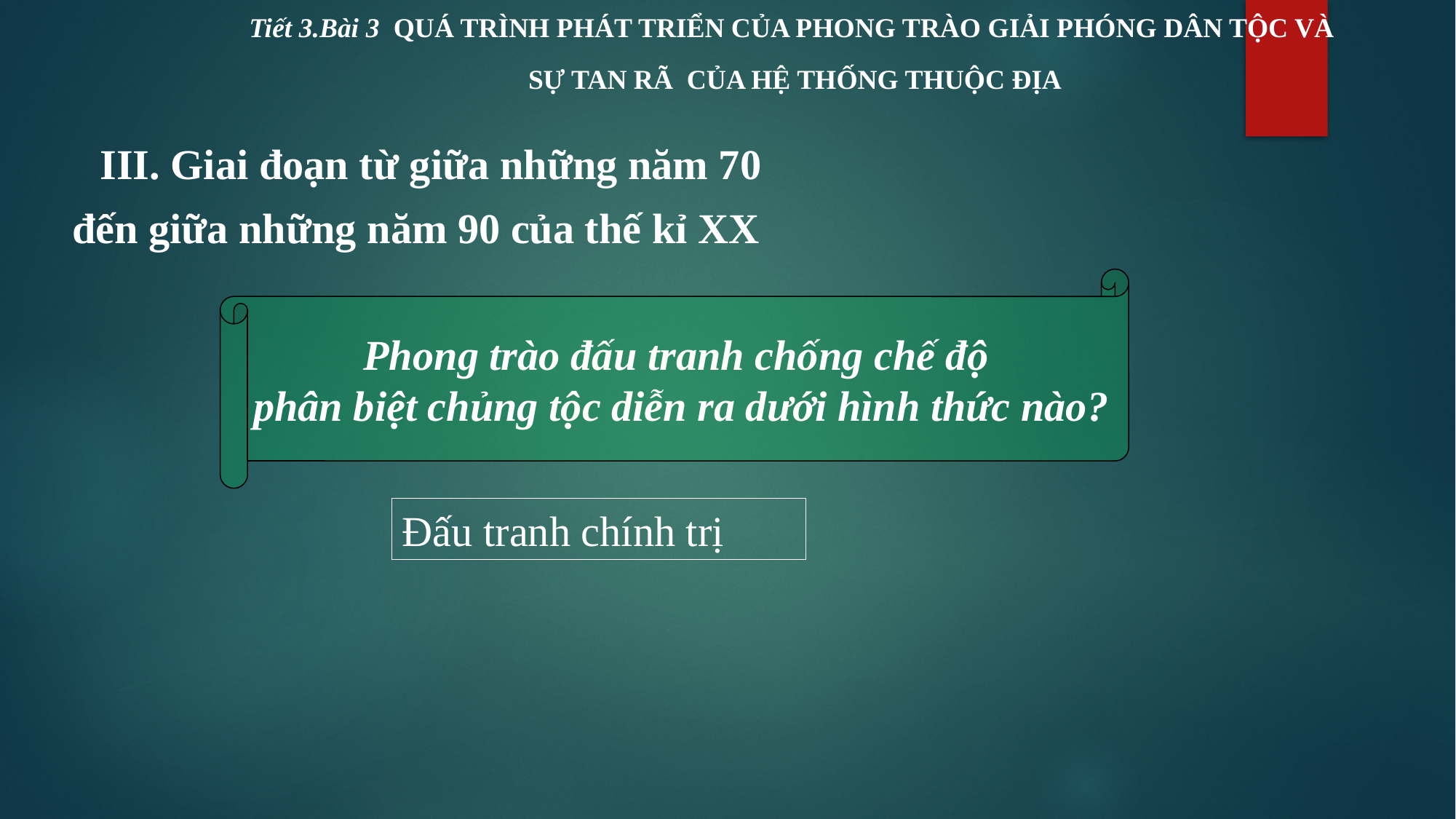

Tiết 3.Bài 3  QUÁ TRÌNH PHÁT TRIỂN CỦA PHONG TRÀO GIẢI PHÓNG DÂN TỘC VÀ
SỰ TAN RÃ  CỦA HỆ THỐNG THUỘC ĐỊA

III. Giai đoạn từ giữa những năm 70 đến giữa những năm 90 của thế kỉ XX
Phong trào đấu tranh chống chế độ
phân biệt chủng tộc diễn ra dưới hình thức nào?
Đấu tranh chính trị